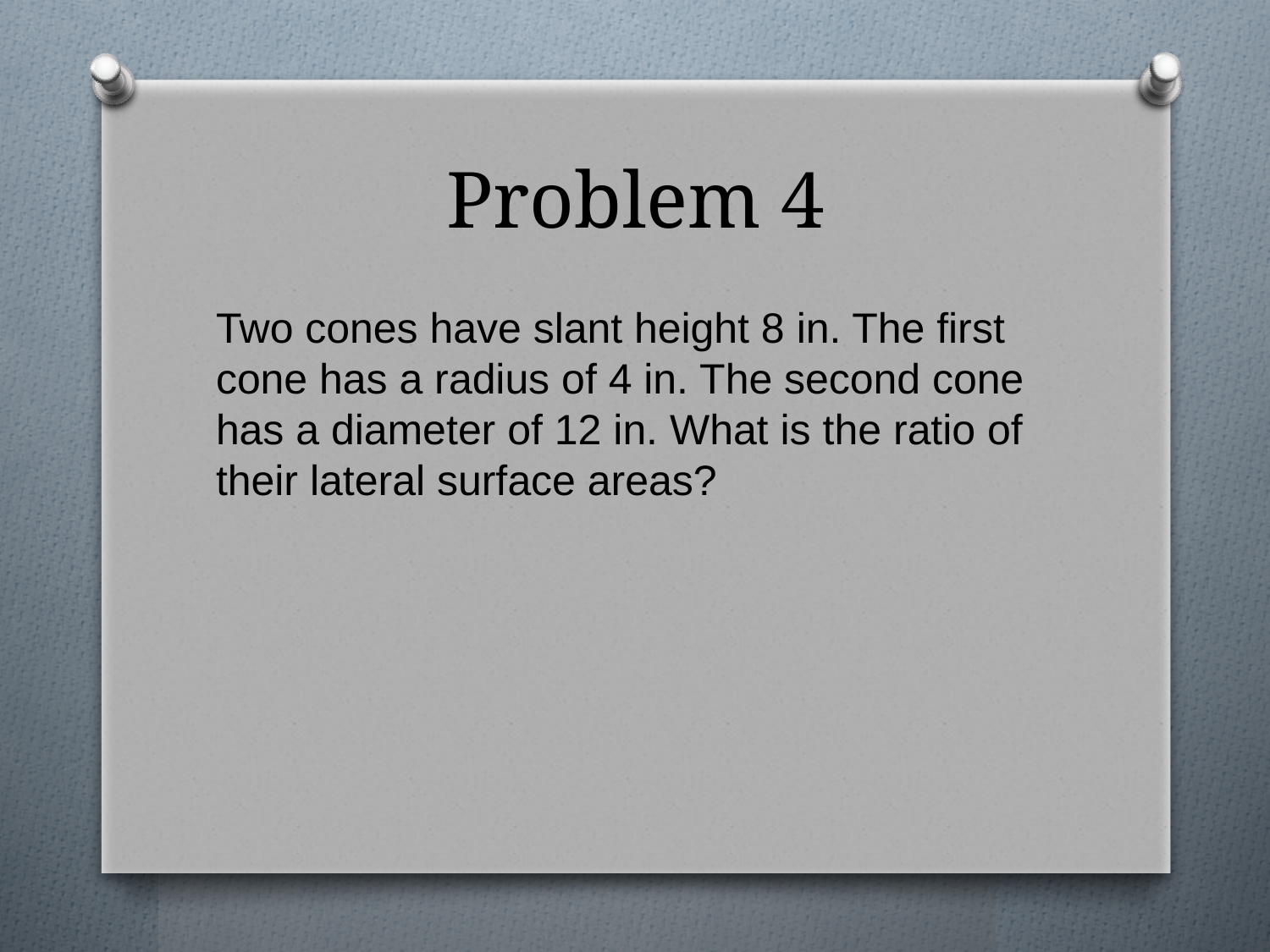

# Problem 4
Two cones have slant height 8 in. The first cone has a radius of 4 in. The second cone has a diameter of 12 in. What is the ratio of their lateral surface areas?